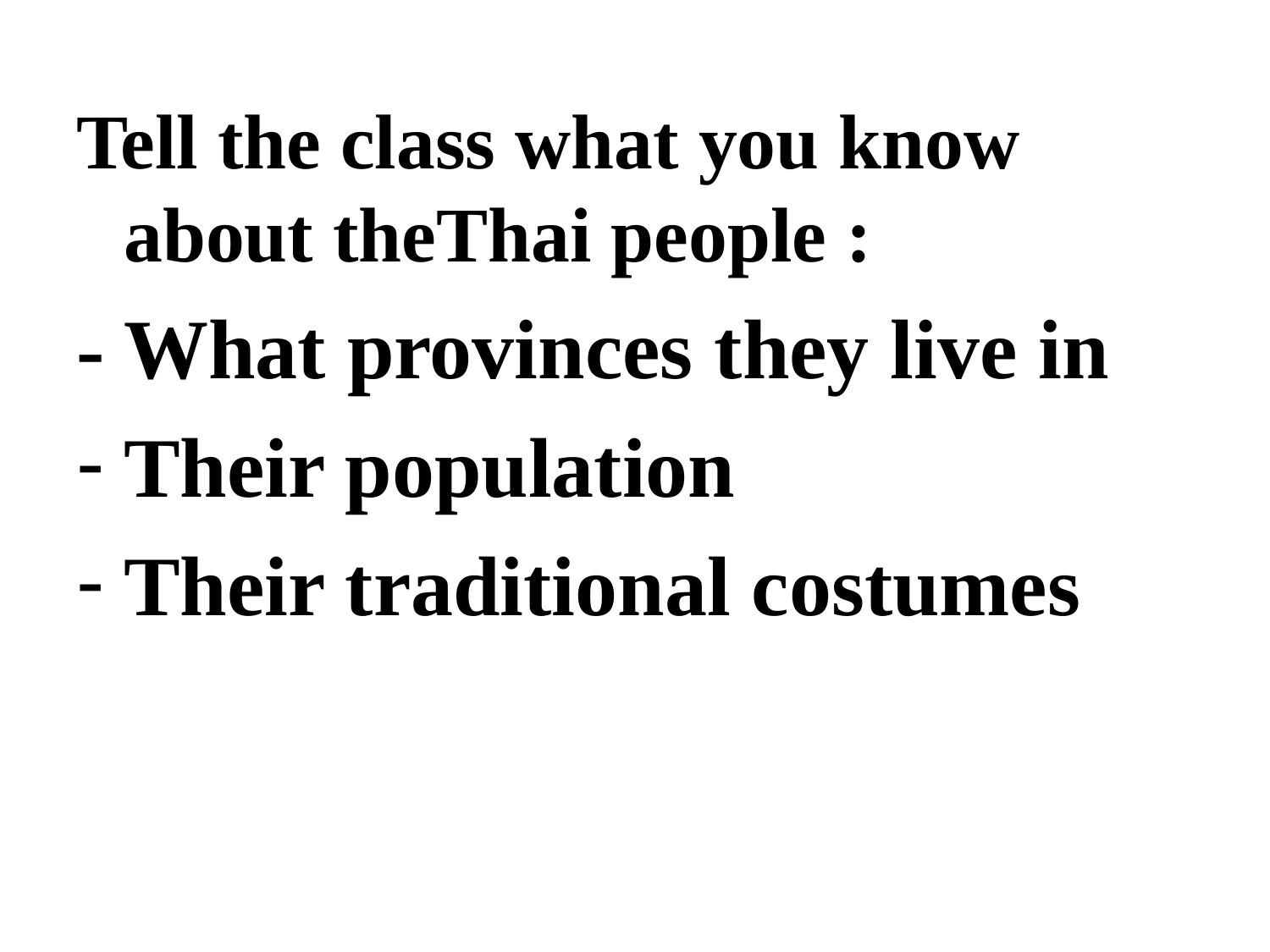

#
Tell the class what you know about theThai people :
- What provinces they live in
Their population
Their traditional costumes